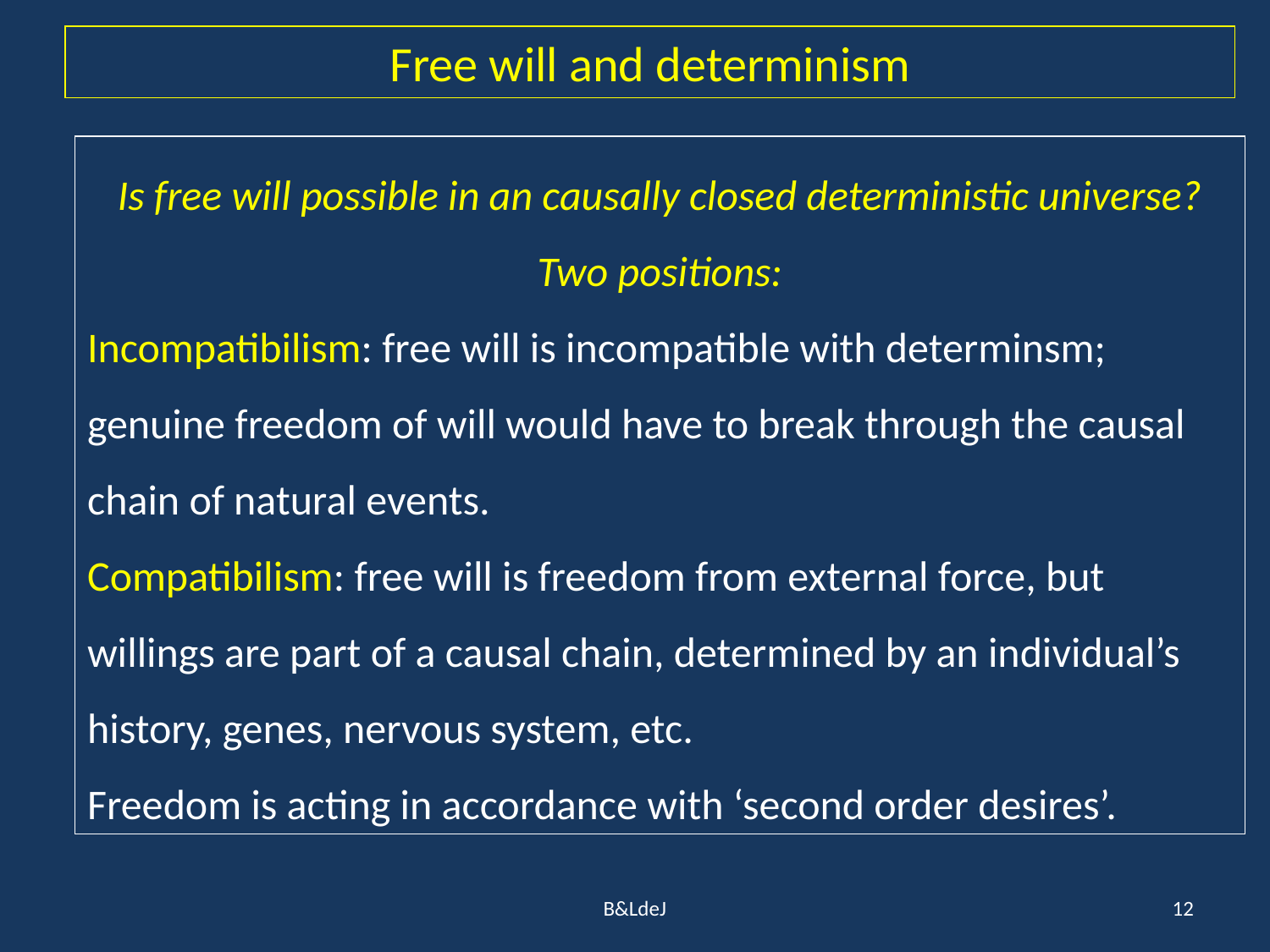

Free will and determinism
Is free will possible in an causally closed deterministic universe? Two positions:
Incompatibilism: free will is incompatible with determinsm; genuine freedom of will would have to break through the causal chain of natural events.
Compatibilism: free will is freedom from external force, but willings are part of a causal chain, determined by an individual’s history, genes, nervous system, etc.
Freedom is acting in accordance with ‘second order desires’.
B&LdeJ
12